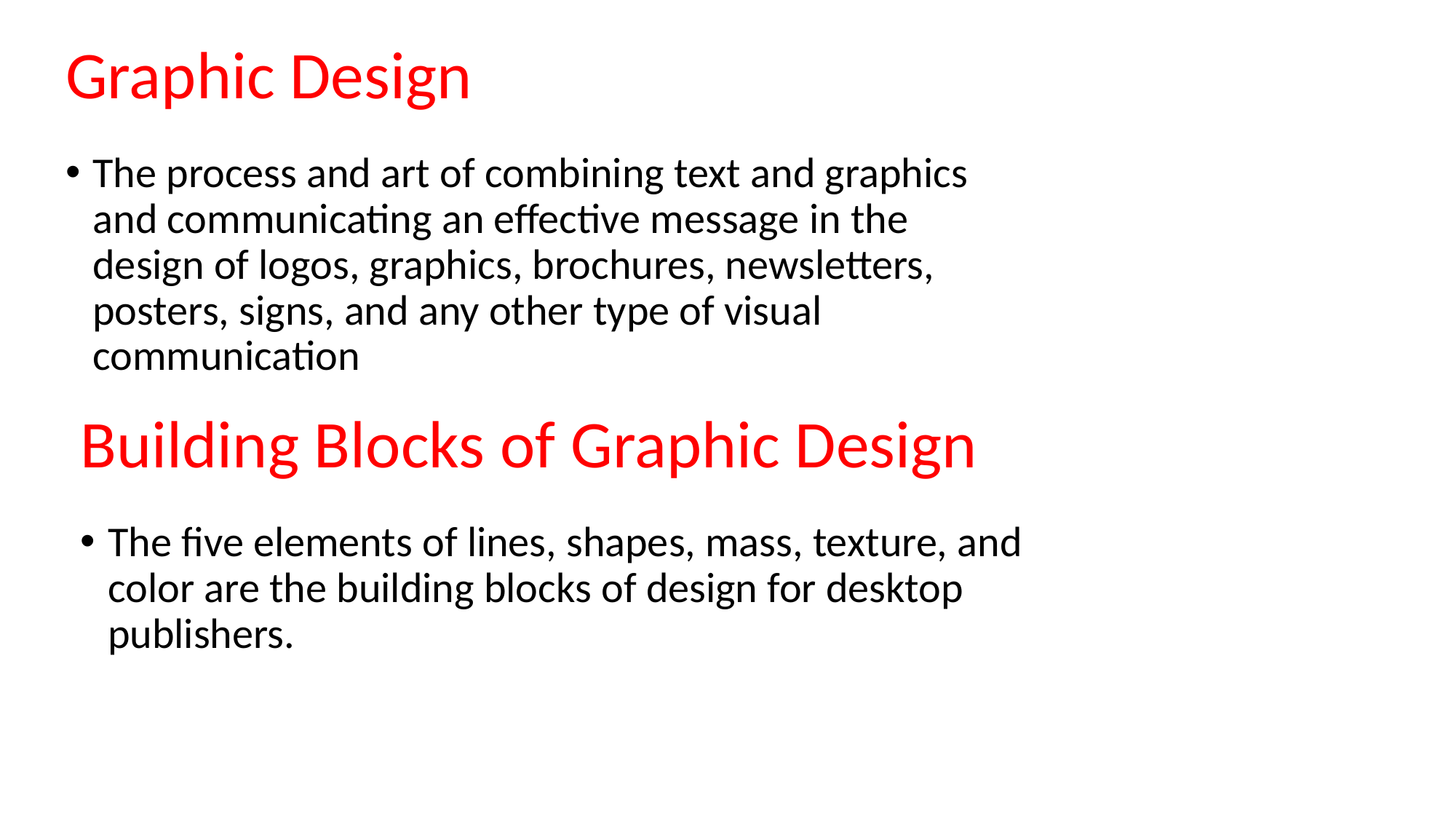

Graphic Design
The process and art of combining text and graphics and communicating an effective message in the design of logos, graphics, brochures, newsletters, posters, signs, and any other type of visual communication

# Building Blocks of Graphic Design
The five elements of lines, shapes, mass, texture, and color are the building blocks of design for desktop publishers.